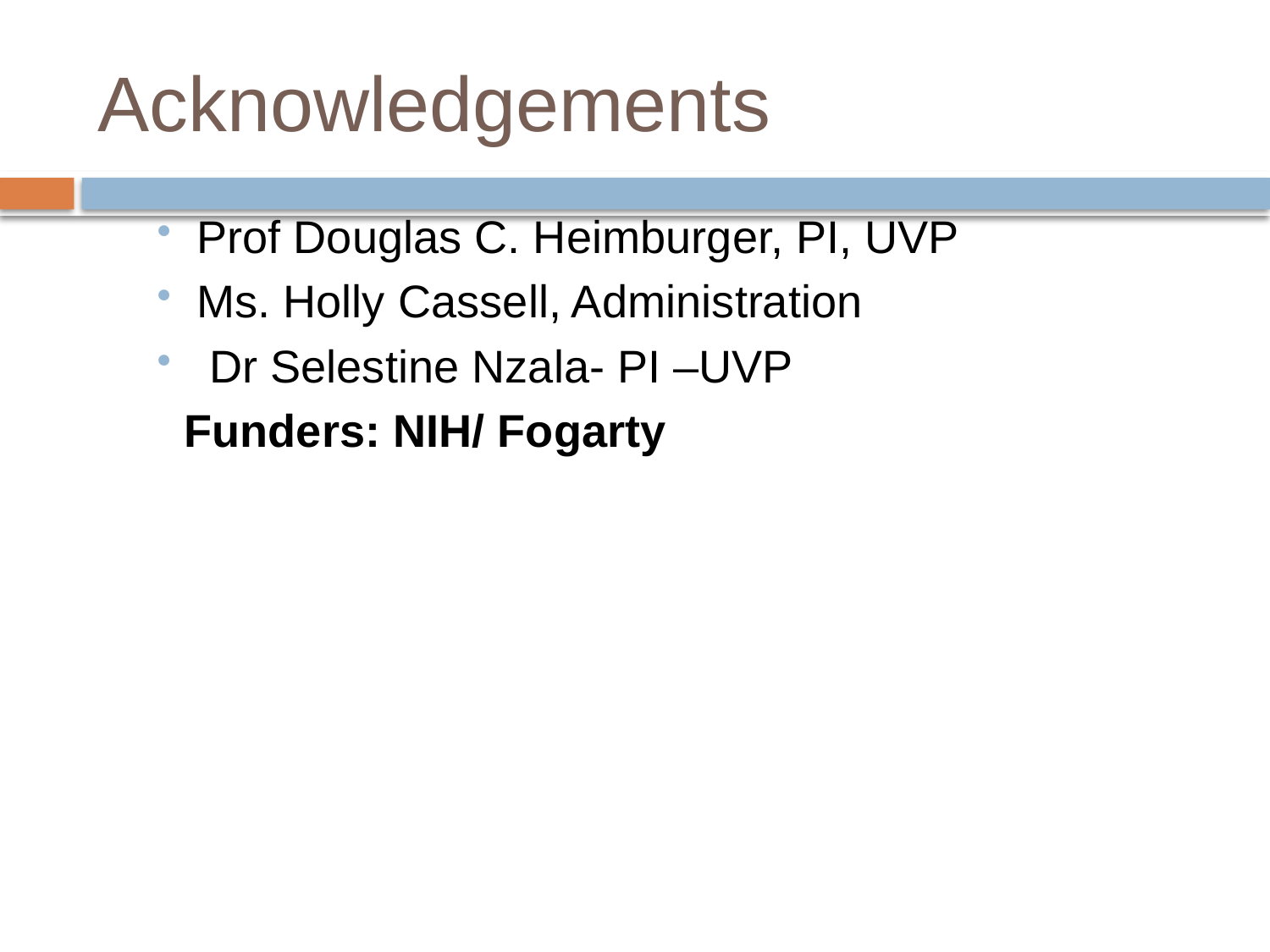

# Acknowledgements
Prof Douglas C. Heimburger, PI, UVP
Ms. Holly Cassell, Administration
 Dr Selestine Nzala- PI –UVP
 Funders: NIH/ Fogarty